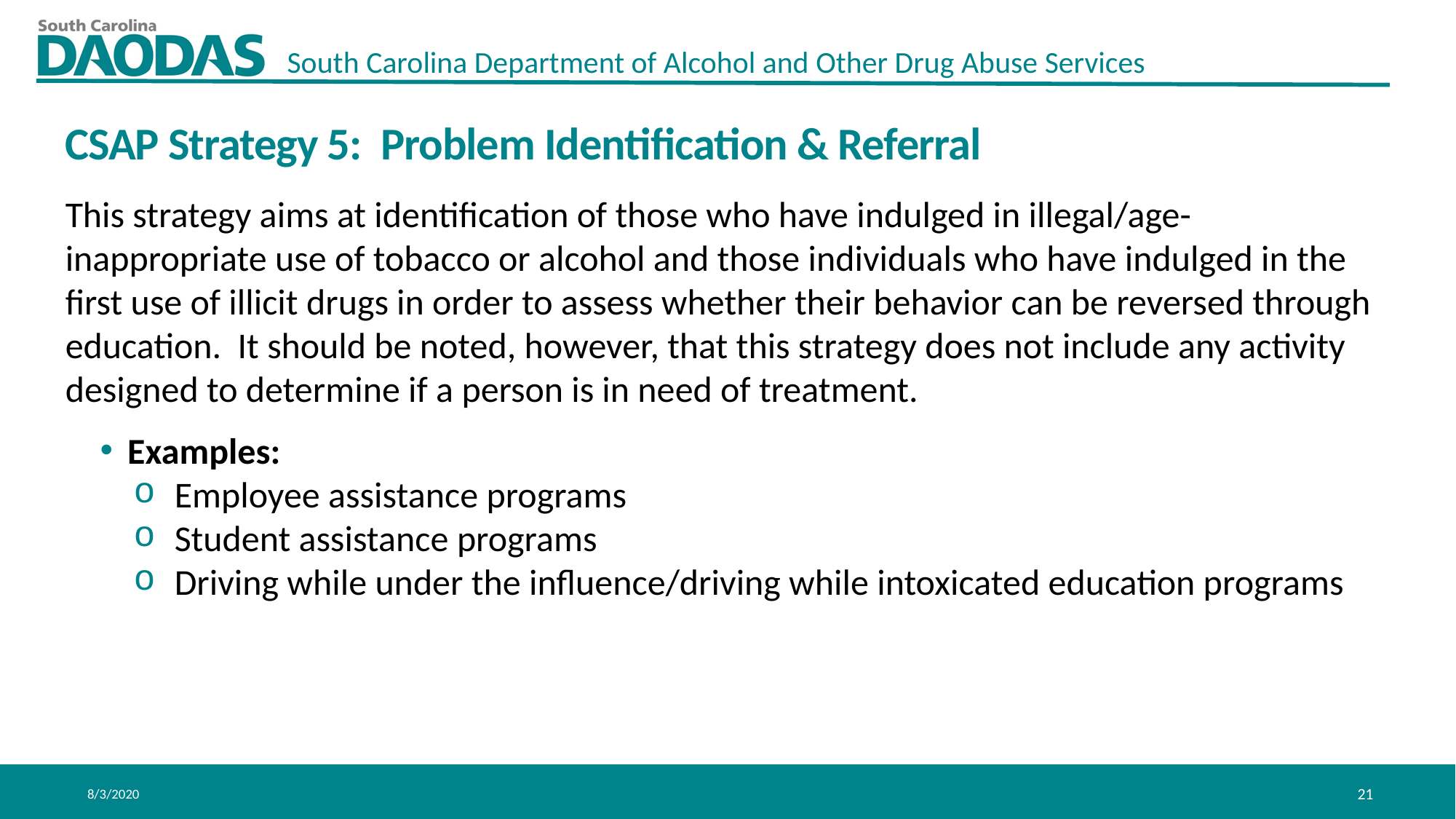

CSAP Strategy 5:  Problem Identification & Referral
This strategy aims at identification of those who have indulged in illegal/age-inappropriate use of tobacco or alcohol and those individuals who have indulged in the first use of illicit drugs in order to assess whether their behavior can be reversed through education.  It should be noted, however, that this strategy does not include any activity designed to determine if a person is in need of treatment.
Examples:
Employee assistance programs
Student assistance programs
Driving while under the influence/driving while intoxicated education programs
8/3/2020
21